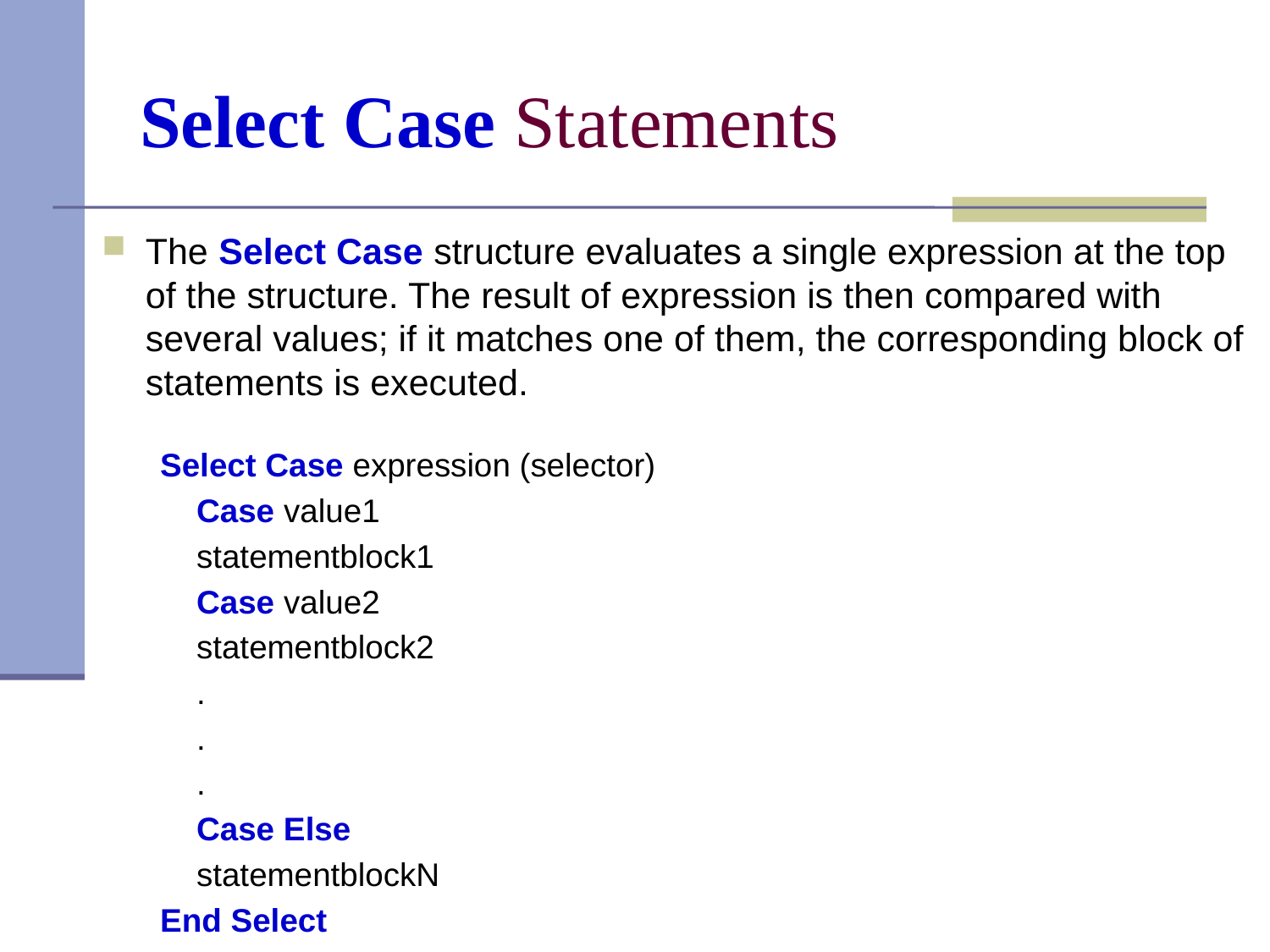

# Select Case Statements
The Select Case structure evaluates a single expression at the top of the structure. The result of expression is then compared with several values; if it matches one of them, the corresponding block of statements is executed.

Select Case expression (selector)
	Case value1
		statementblock1
	Case value2
		statementblock2
		.
		.
		.
	Case Else
		statementblockN
End Select